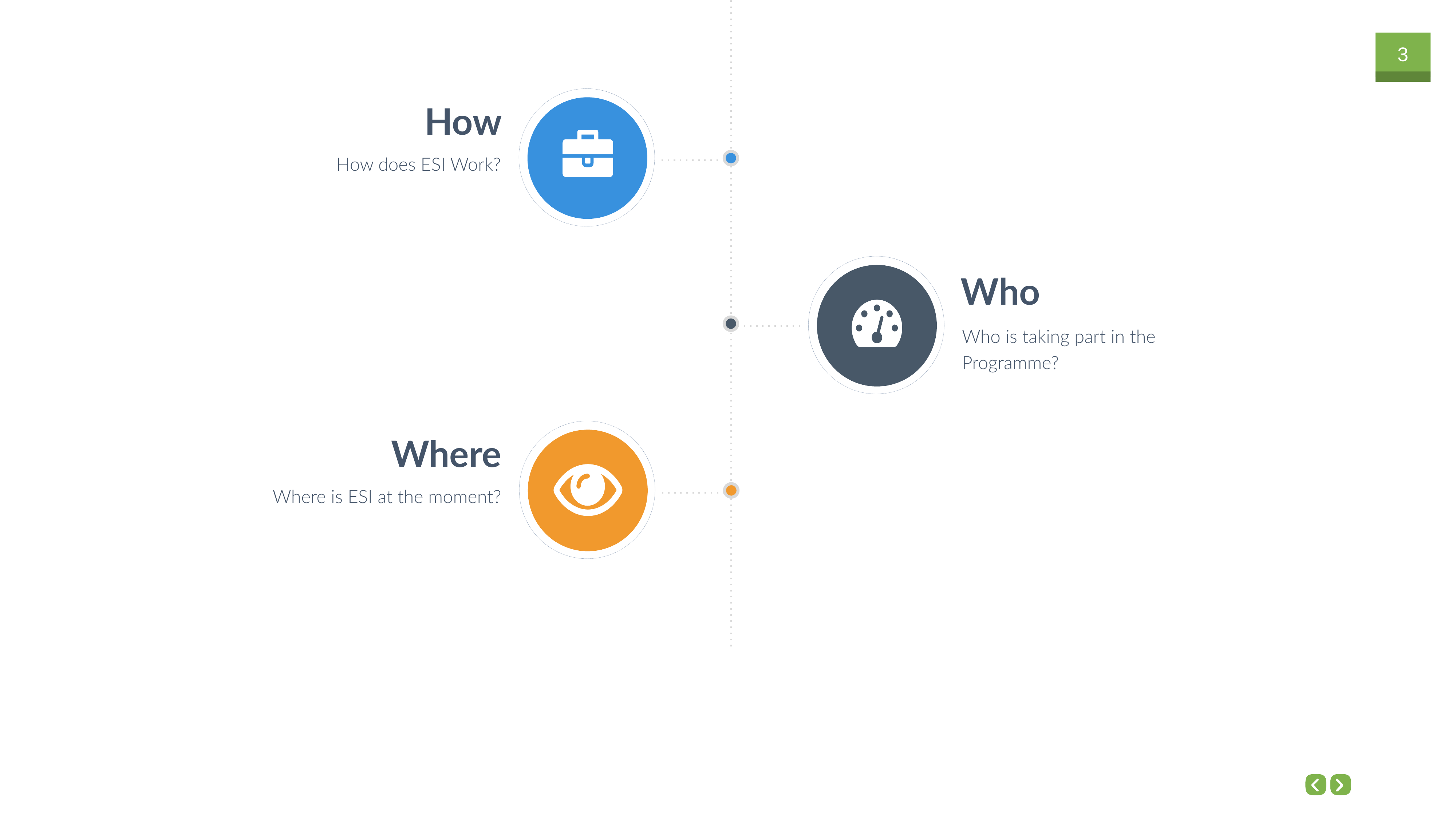

How

How does ESI Work?

Who

Who is taking part in the Programme?

Where

Where is ESI at the moment?